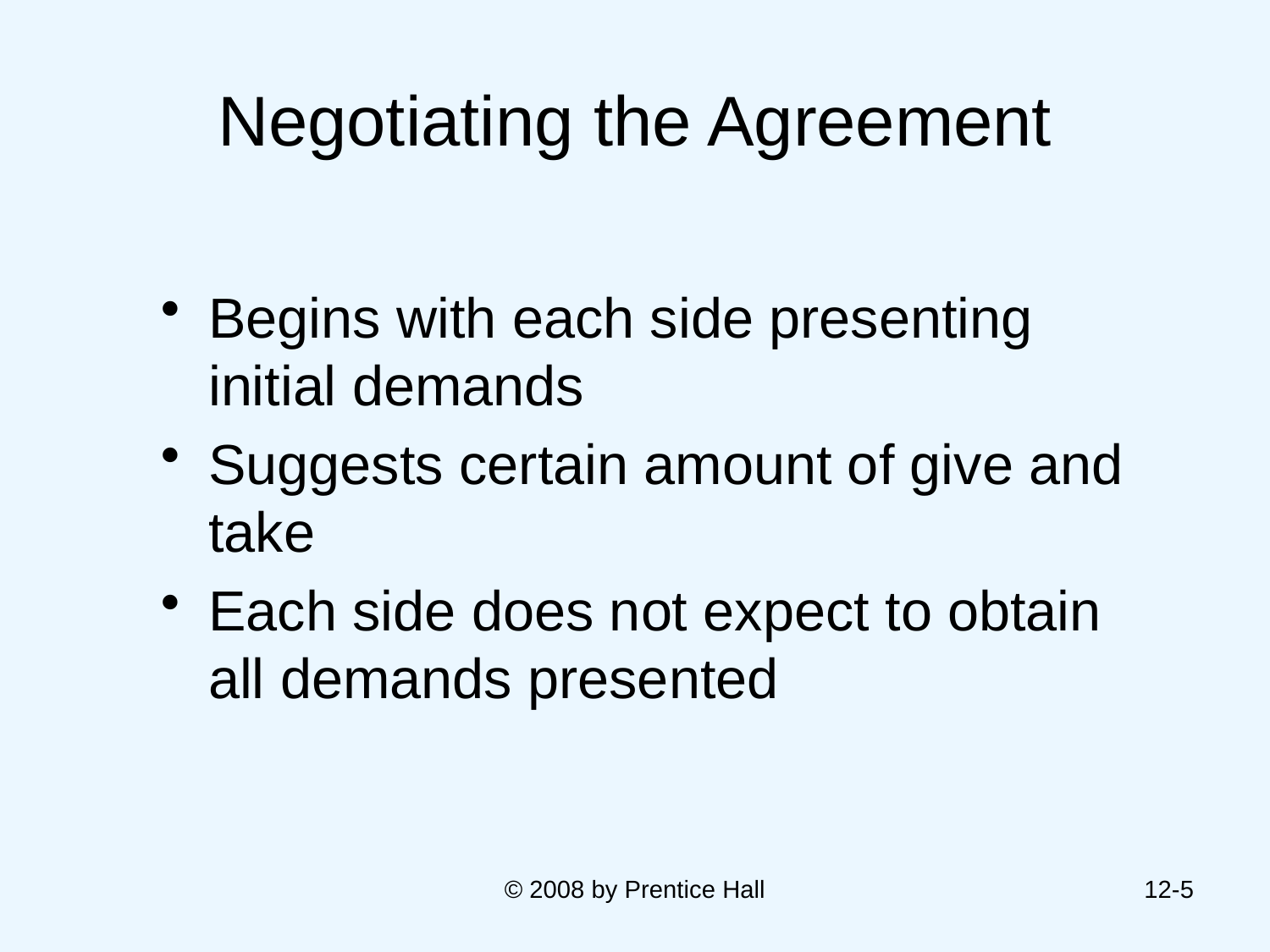

# Negotiating the Agreement
Begins with each side presenting initial demands
Suggests certain amount of give and take
Each side does not expect to obtain all demands presented
© 2008 by Prentice Hall
12-5